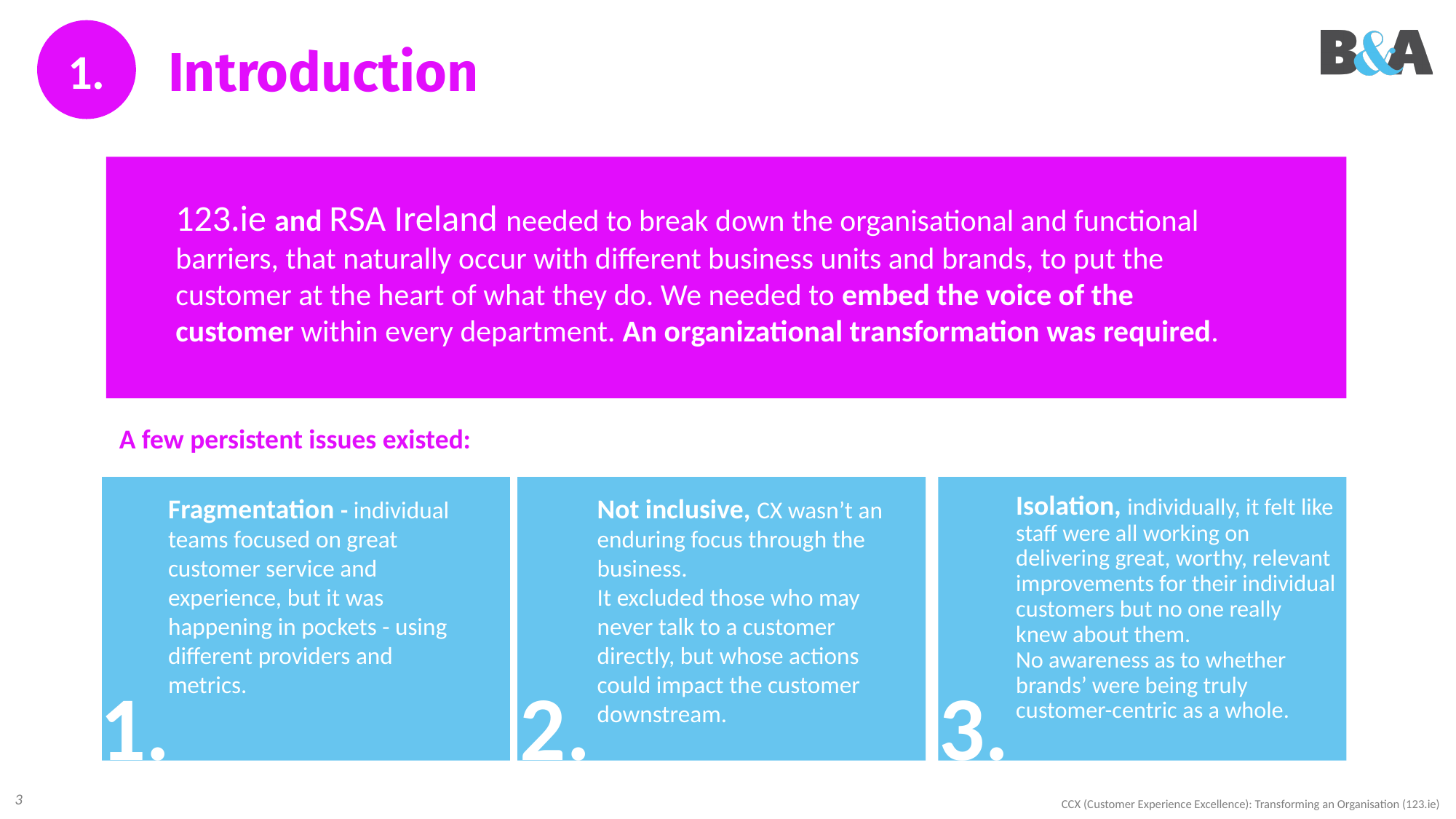

1.
# Introduction

123.ie and RSA Ireland needed to break down the organisational and functional barriers, that naturally occur with different business units and brands, to put the customer at the heart of what they do. We needed to embed the voice of the customer within every department. An organizational transformation was required.
A few persistent issues existed:

Fragmentation - individual teams focused on great customer service and experience, but it was happening in pockets - using different providers and metrics.
Not inclusive, CX wasn’t an enduring focus through the business.
It excluded those who may never talk to a customer directly, but whose actions could impact the customer downstream.
Isolation, individually, it felt like staff were all working on delivering great, worthy, relevant improvements for their individual customers but no one really knew about them.
No awareness as to whether brands’ were being truly customer-centric as a whole.
3.
1.
2.